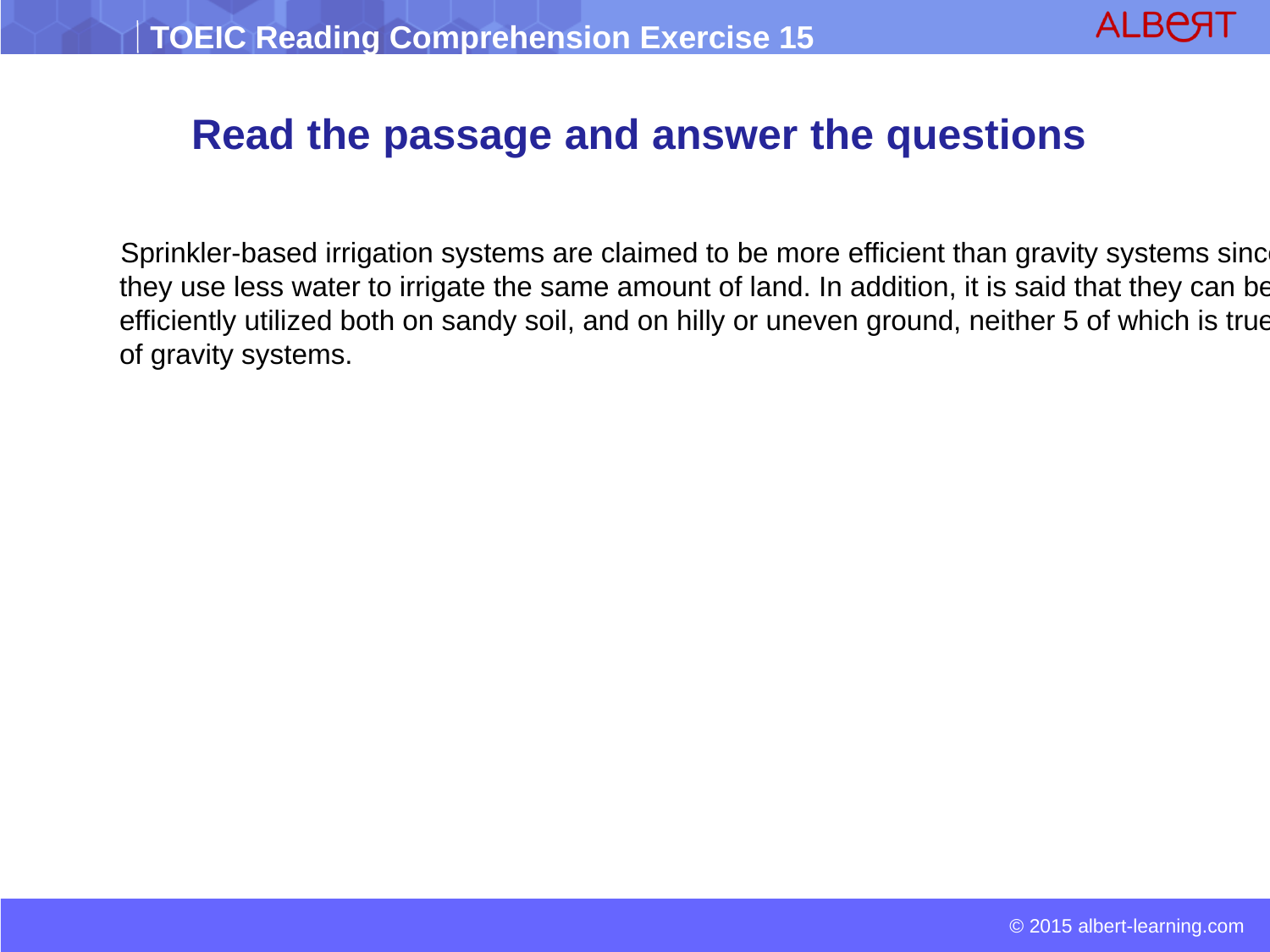

# Read the passage and answer the questions

   Sprinkler-based irrigation systems are claimed to be more efficient than gravity systems since they use less water to irrigate the same amount of land. In addition, it is said that they can be efficiently utilized both on sandy soil, and on hilly or uneven ground, neither 5 of which is true of gravity systems.